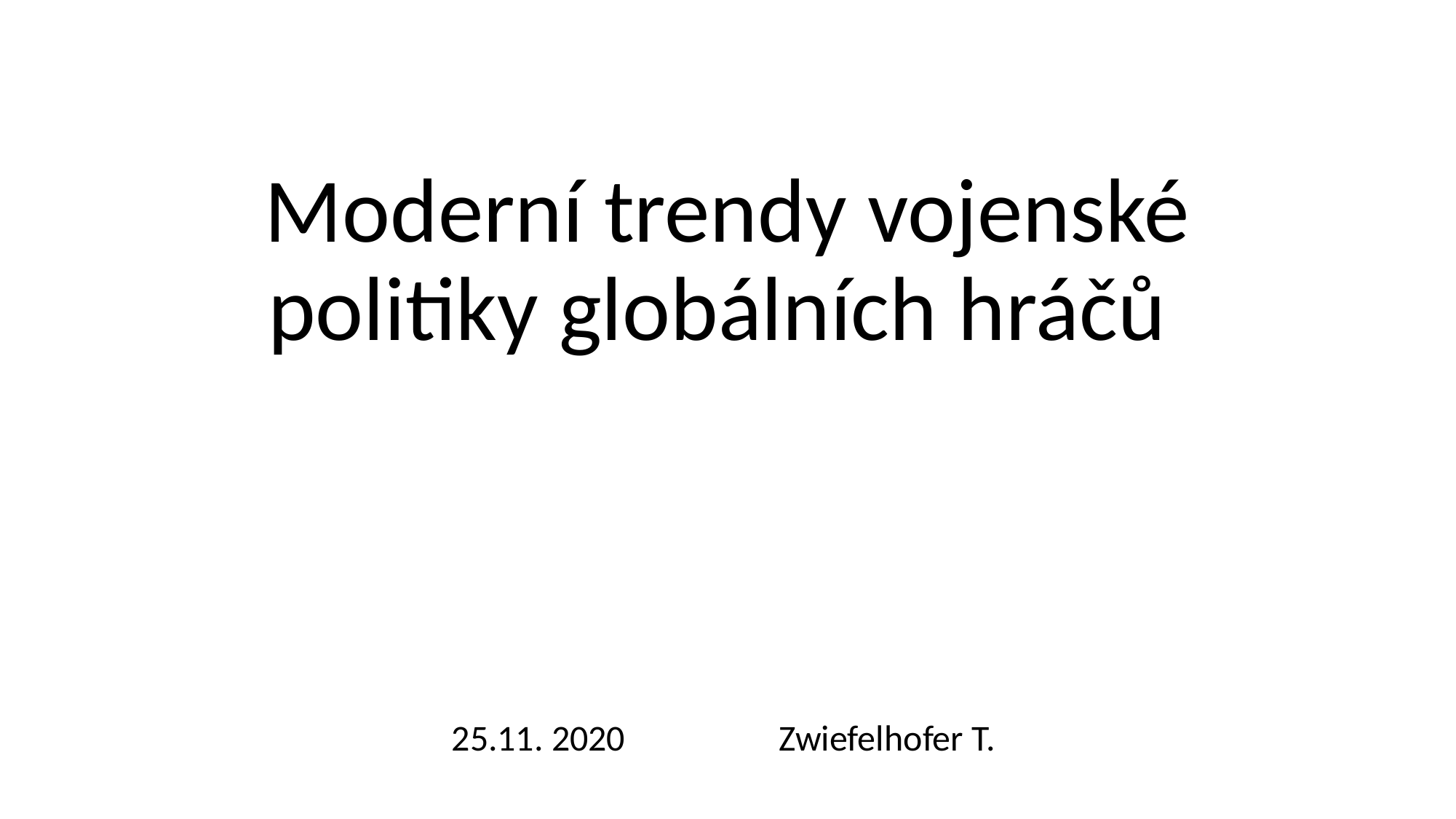

# Moderní trendy vojenské politiky globálních hráčů
25.11. 2020 		Zwiefelhofer T.